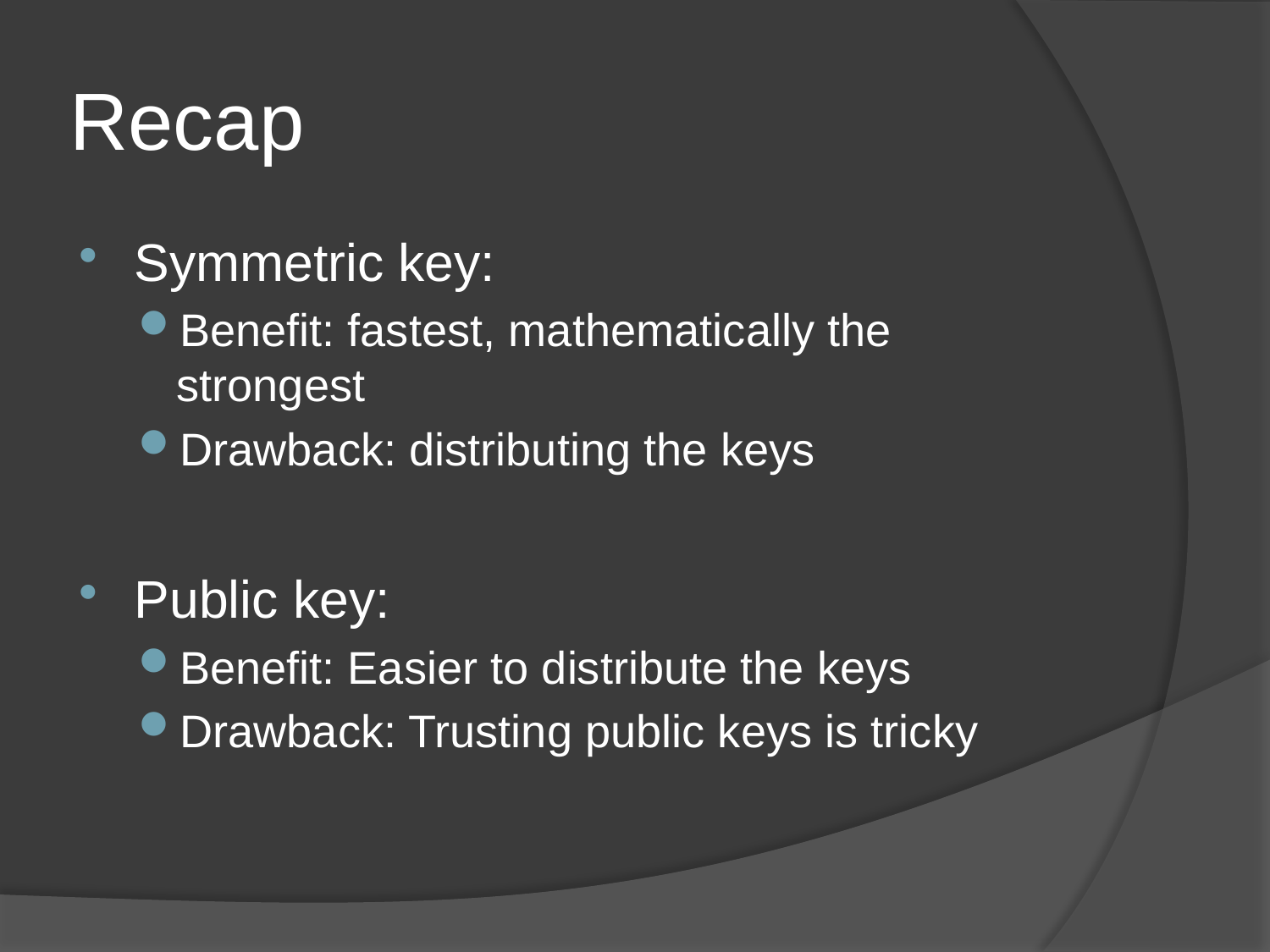

# Recap
Symmetric key:
Benefit: fastest, mathematically the strongest
Drawback: distributing the keys

Public key:
Benefit: Easier to distribute the keys
Drawback: Trusting public keys is tricky